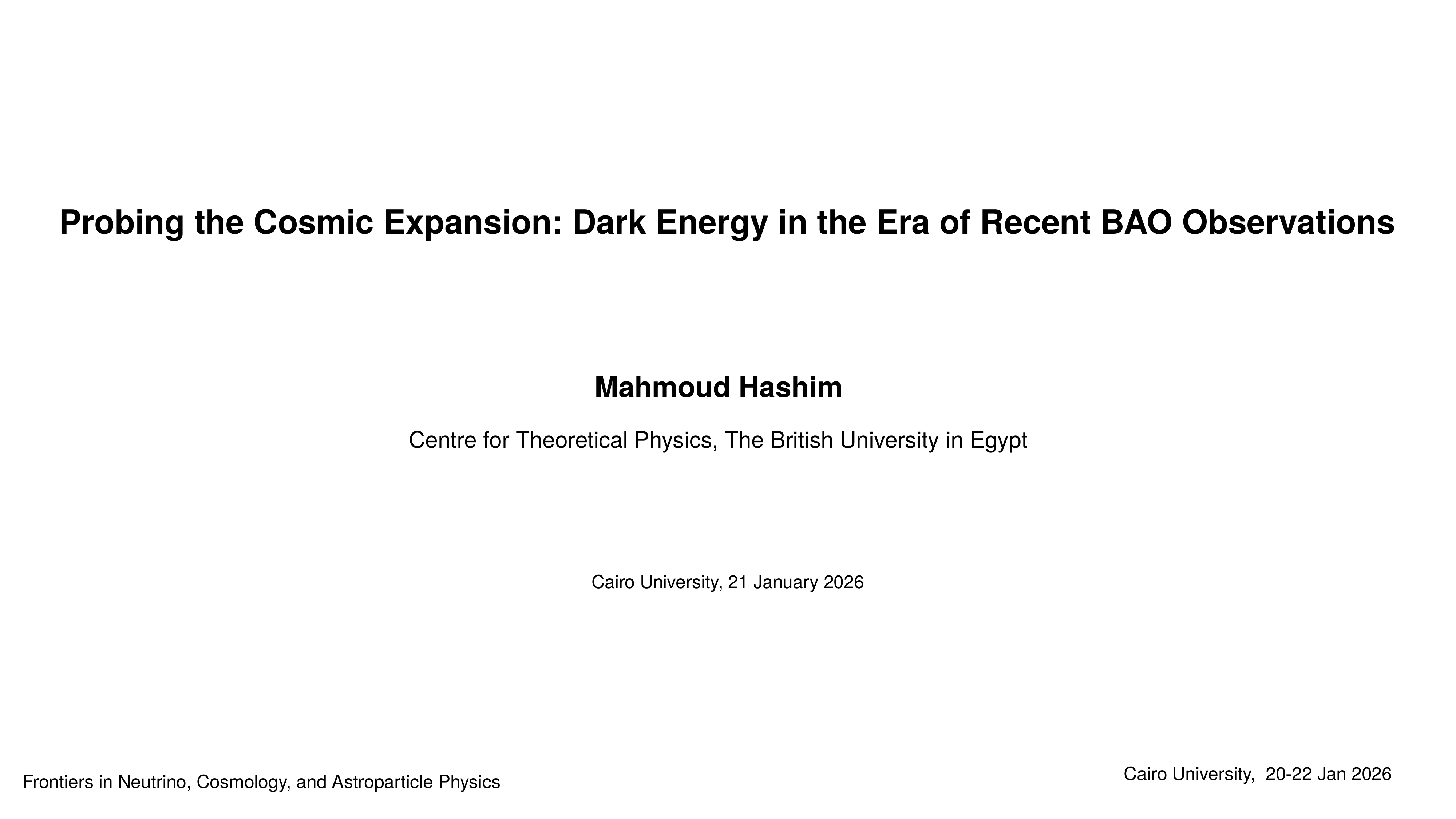

Probing the Cosmic Expansion: Dark Energy in the Era of Recent BAO Observations
Mahmoud Hashim
Centre for Theoretical Physics, The British University in Egypt
Cairo University, 21 January 2026
Cairo University,  20-22 Jan 2026
Frontiers in Neutrino, Cosmology, and Astroparticle Physics